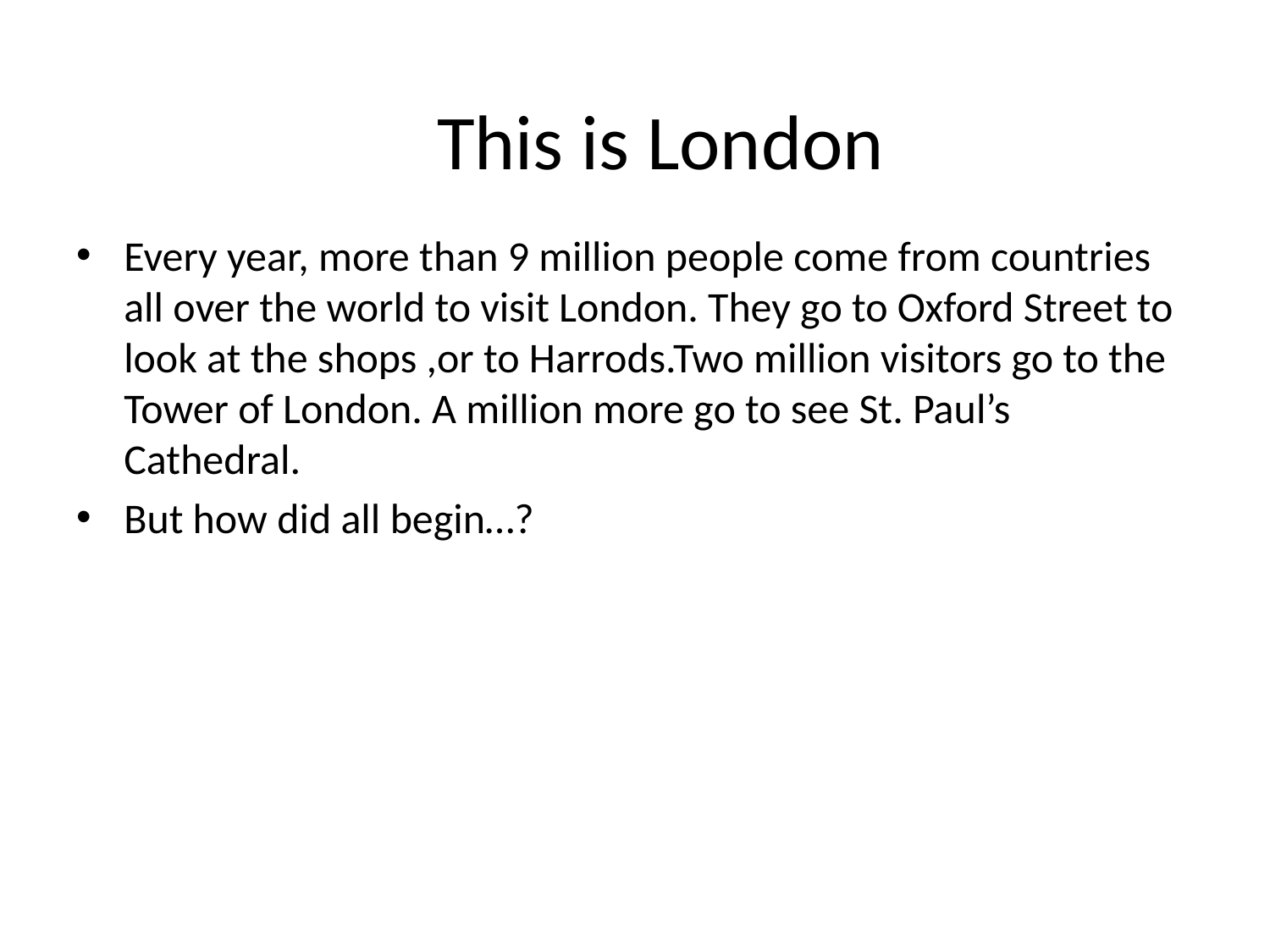

# This is London
Every year, more than 9 million people come from countries all over the world to visit London. They go to Oxford Street to look at the shops ,or to Harrods.Two million visitors go to the Tower of London. A million more go to see St. Paul’s Cathedral.
But how did all begin…?